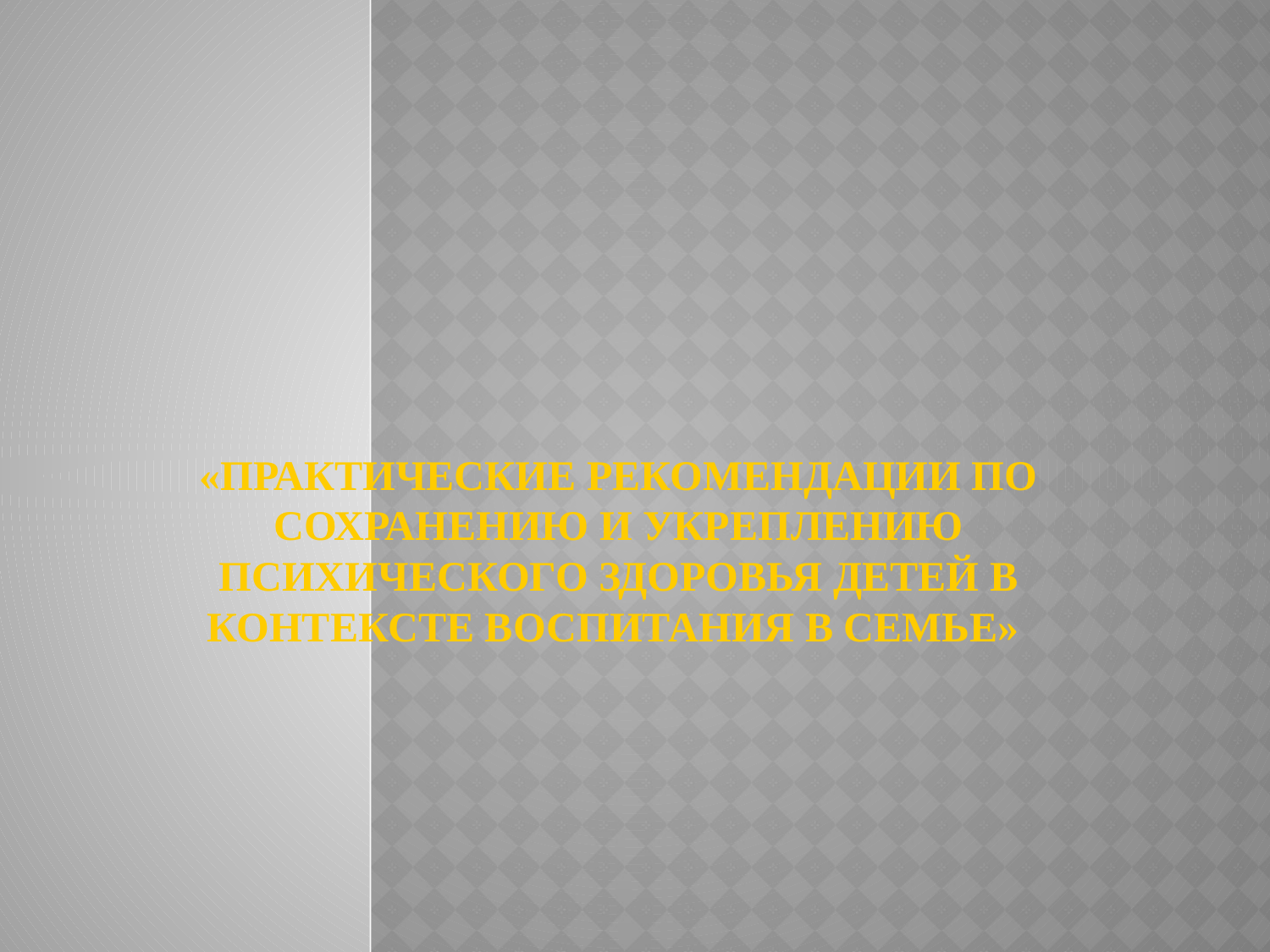

# «ПРАКТИЧЕСКИЕ РЕКОМЕНДАЦИИ ПО СОХРАНЕНИЮ И УКРЕПЛЕНИЮ ПСИХИЧЕСКОГО ЗДОРОВЬЯ ДЕТЕЙ В КОНТЕКСТЕ ВОСПИТАНИЯ В СЕМЬЕ»